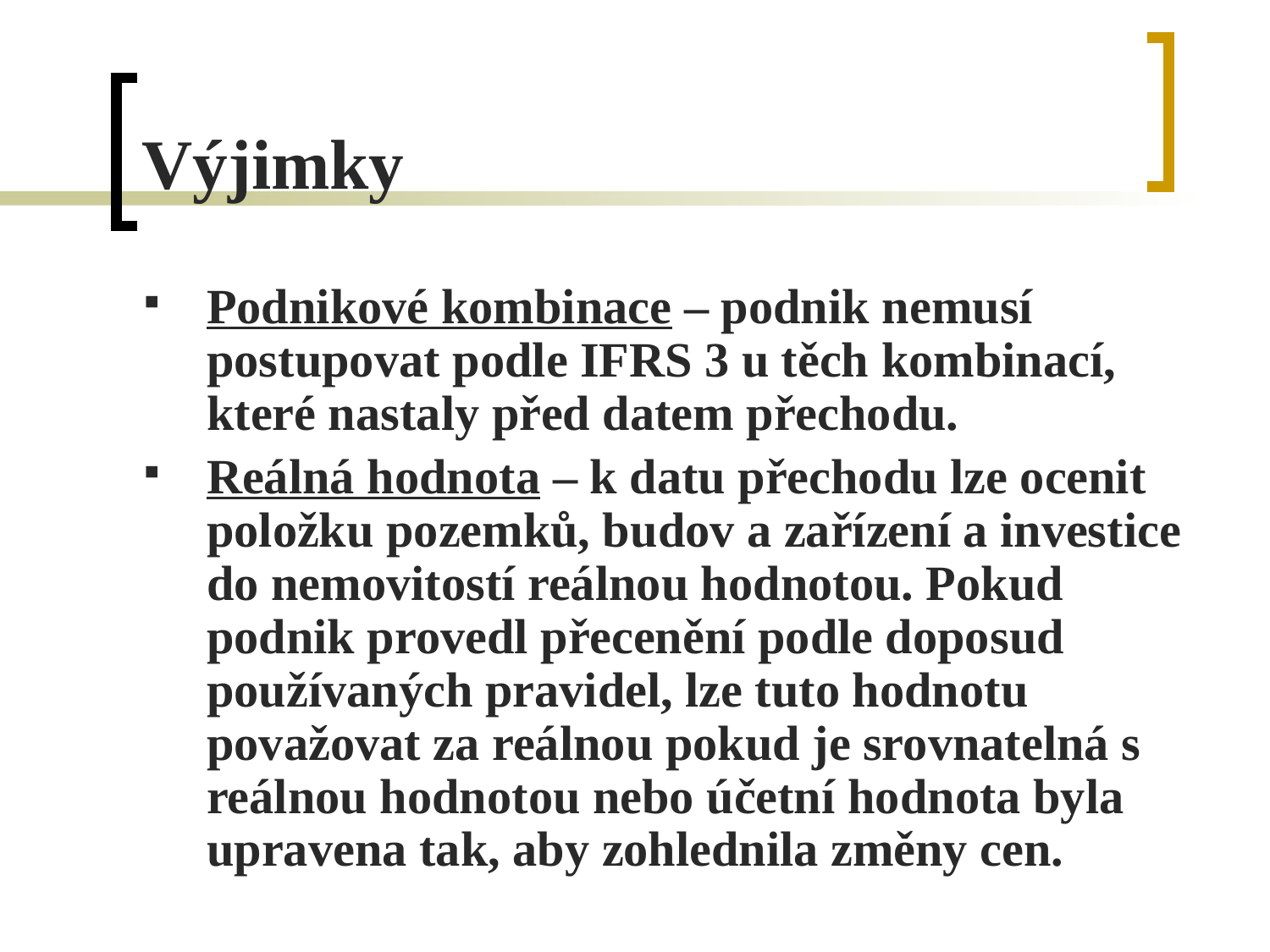

# Výjimky
Podnikové kombinace – podnik nemusí postupovat podle IFRS 3 u těch kombinací, které nastaly před datem přechodu.
Reálná hodnota – k datu přechodu lze ocenit položku pozemků, budov a zařízení a investice do nemovitostí reálnou hodnotou. Pokud podnik provedl přecenění podle doposud používaných pravidel, lze tuto hodnotu považovat za reálnou pokud je srovnatelná s reálnou hodnotou nebo účetní hodnota byla upravena tak, aby zohlednila změny cen.